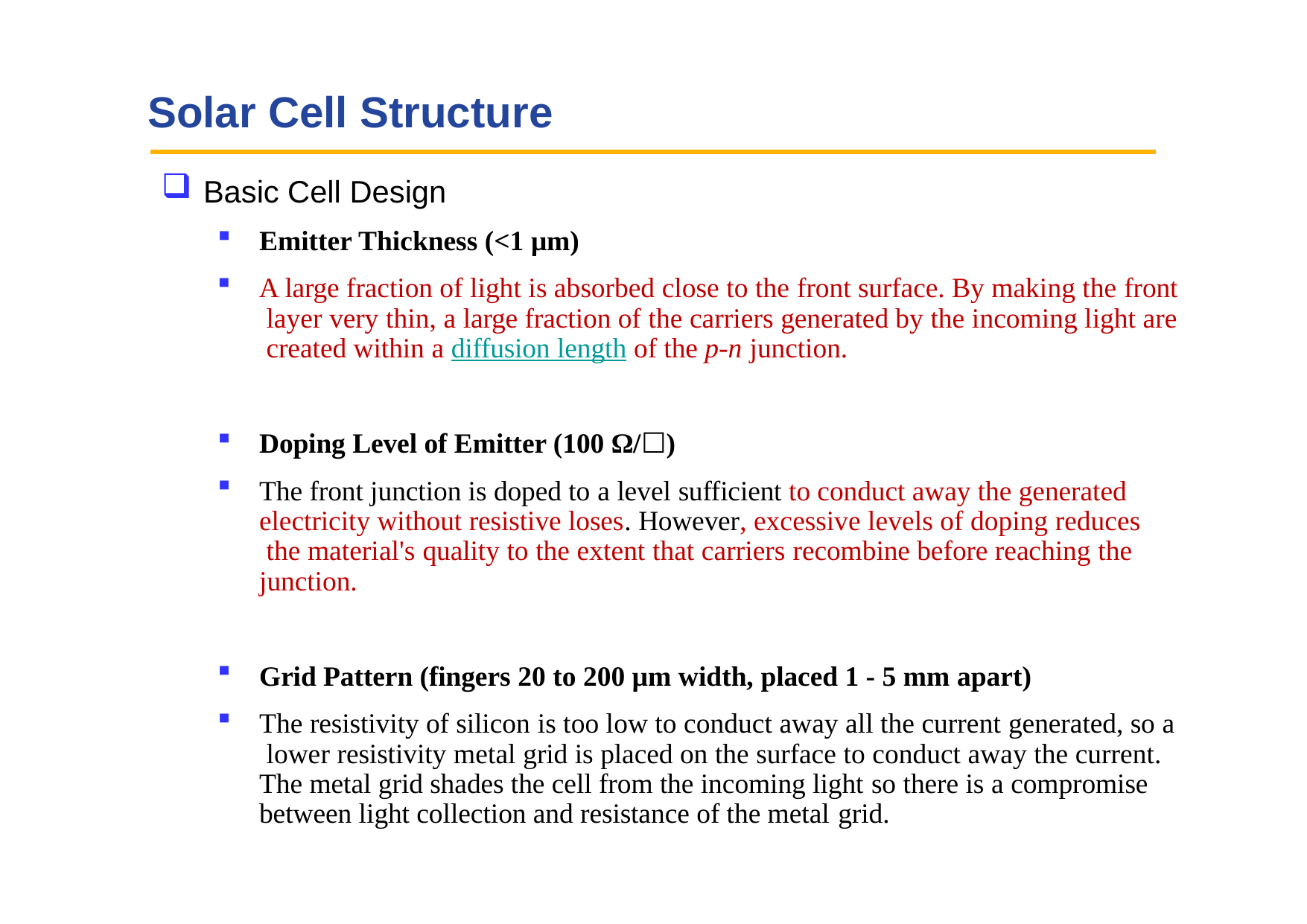

# Solar Cell Structure

Basic Cell Design
Emitter Thickness (<1 μm)
A large fraction of light is absorbed close to the front surface. By making the front  layer very thin, a large fraction of the carriers generated by the incoming light are  created within a diffusion length of the p-n junction.

Doping Level of Emitter (100 Ω/☐)
The front junction is doped to a level sufficient to conduct away the generated  electricity without resistive loses. However, excessive levels of doping reduces  the material's quality to the extent that carriers recombine before reaching the  junction.

Grid Pattern (fingers 20 to 200 µm width, placed 1 - 5 mm apart)
The resistivity of silicon is too low to conduct away all the current generated, so a  lower resistivity metal grid is placed on the surface to conduct away the current.  The metal grid shades the cell from the incoming light so there is a compromise  between light collection and resistance of the metal grid.